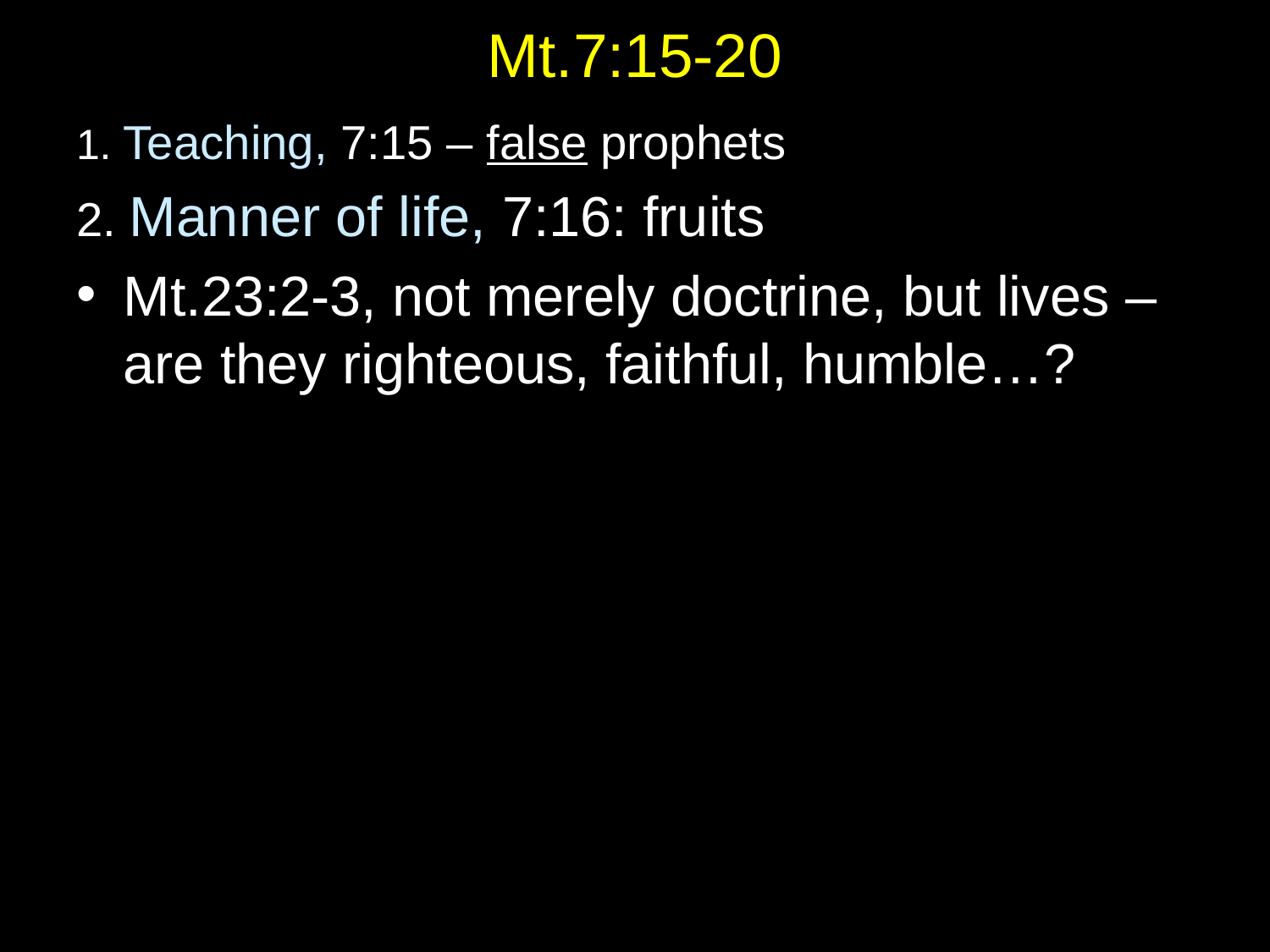

# Mt.7:15-20
1. Teaching, 7:15 – false prophets
2. Manner of life, 7:16: fruits
Mt.23:2-3, not merely doctrine, but lives – are they righteous, faithful, humble…?